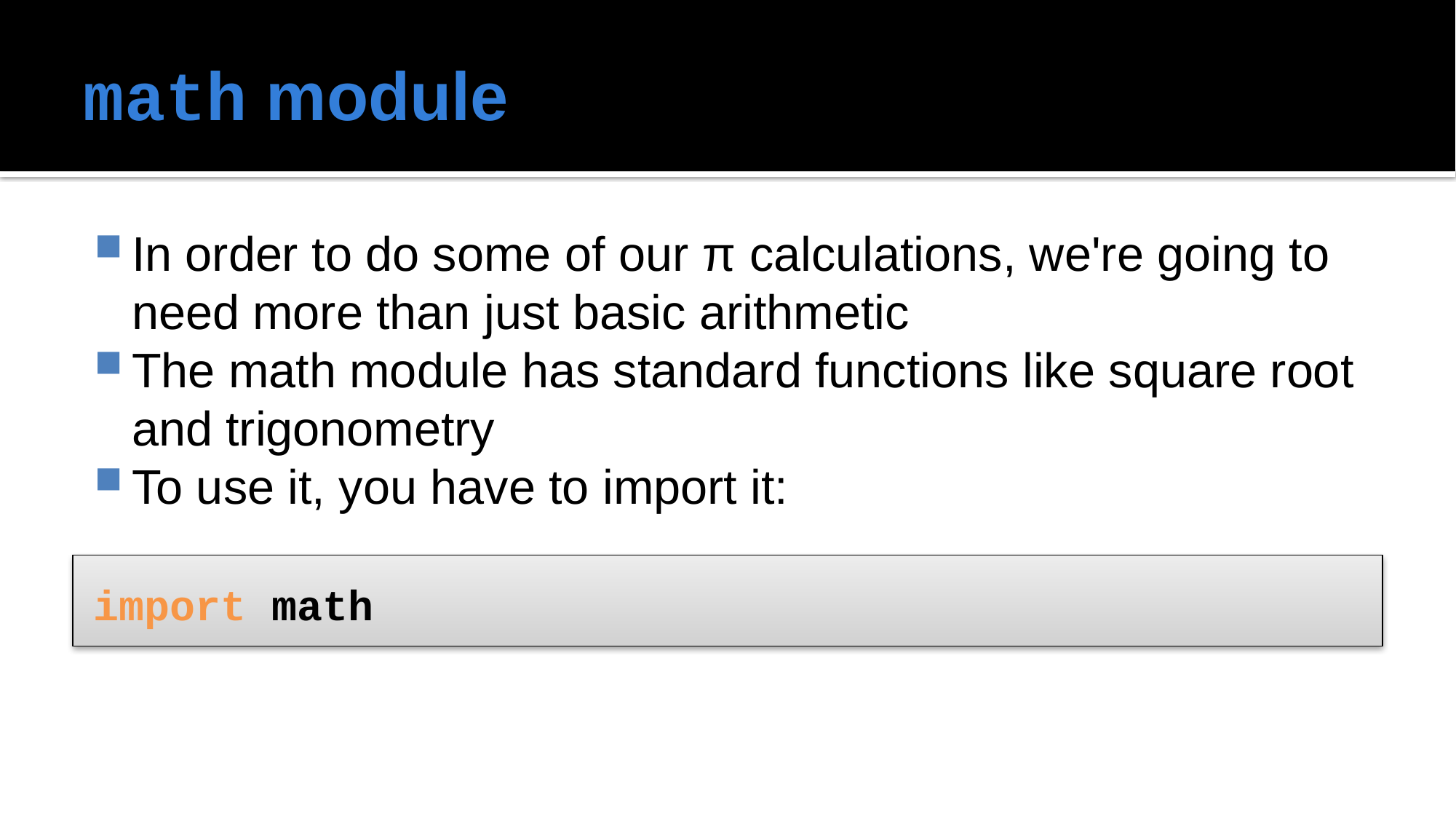

# math module
In order to do some of our π calculations, we're going to need more than just basic arithmetic
The math module has standard functions like square root and trigonometry
To use it, you have to import it:
import math